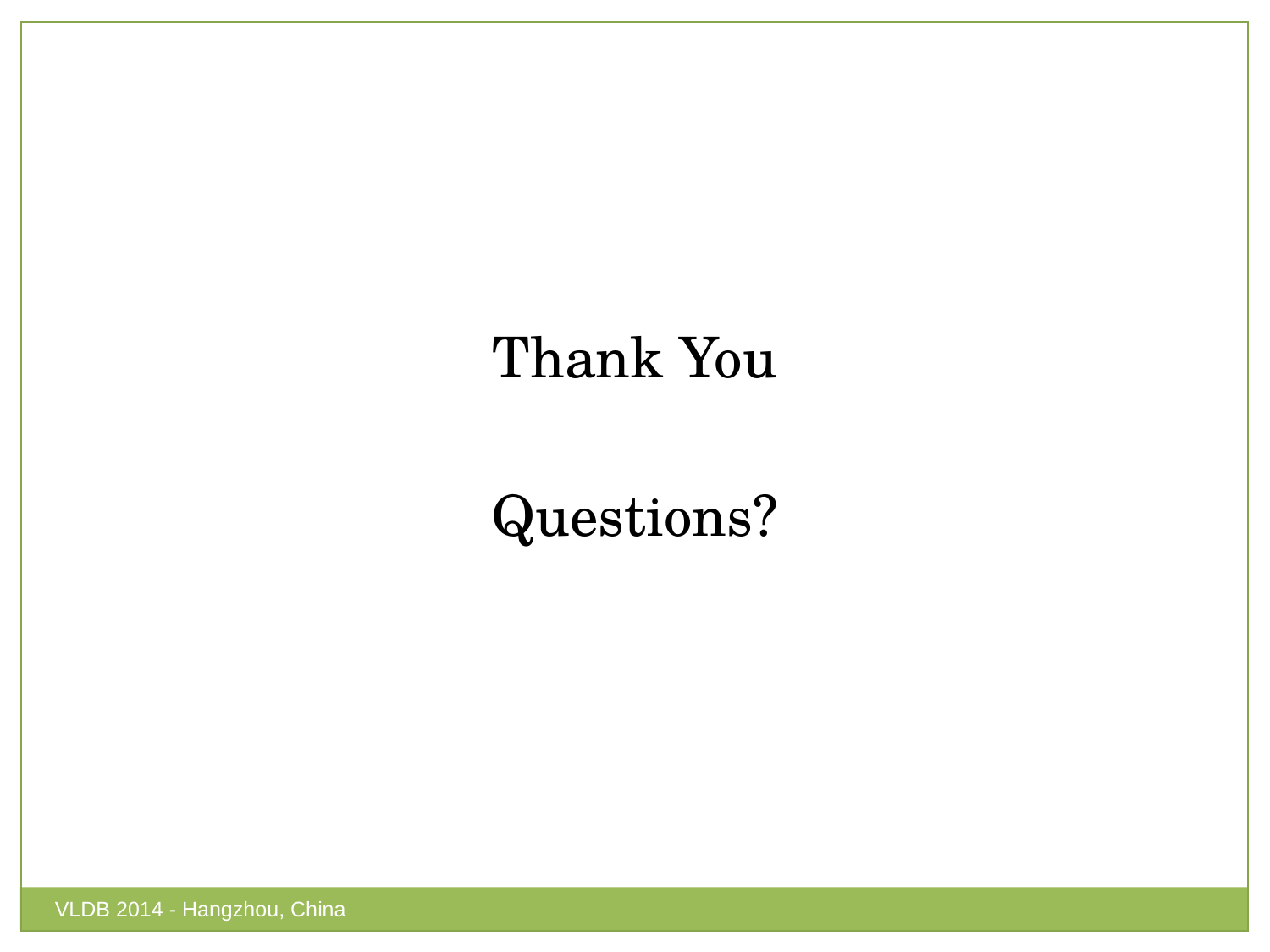

Thank You

Questions?
VLDB 2014 - Hangzhou, China